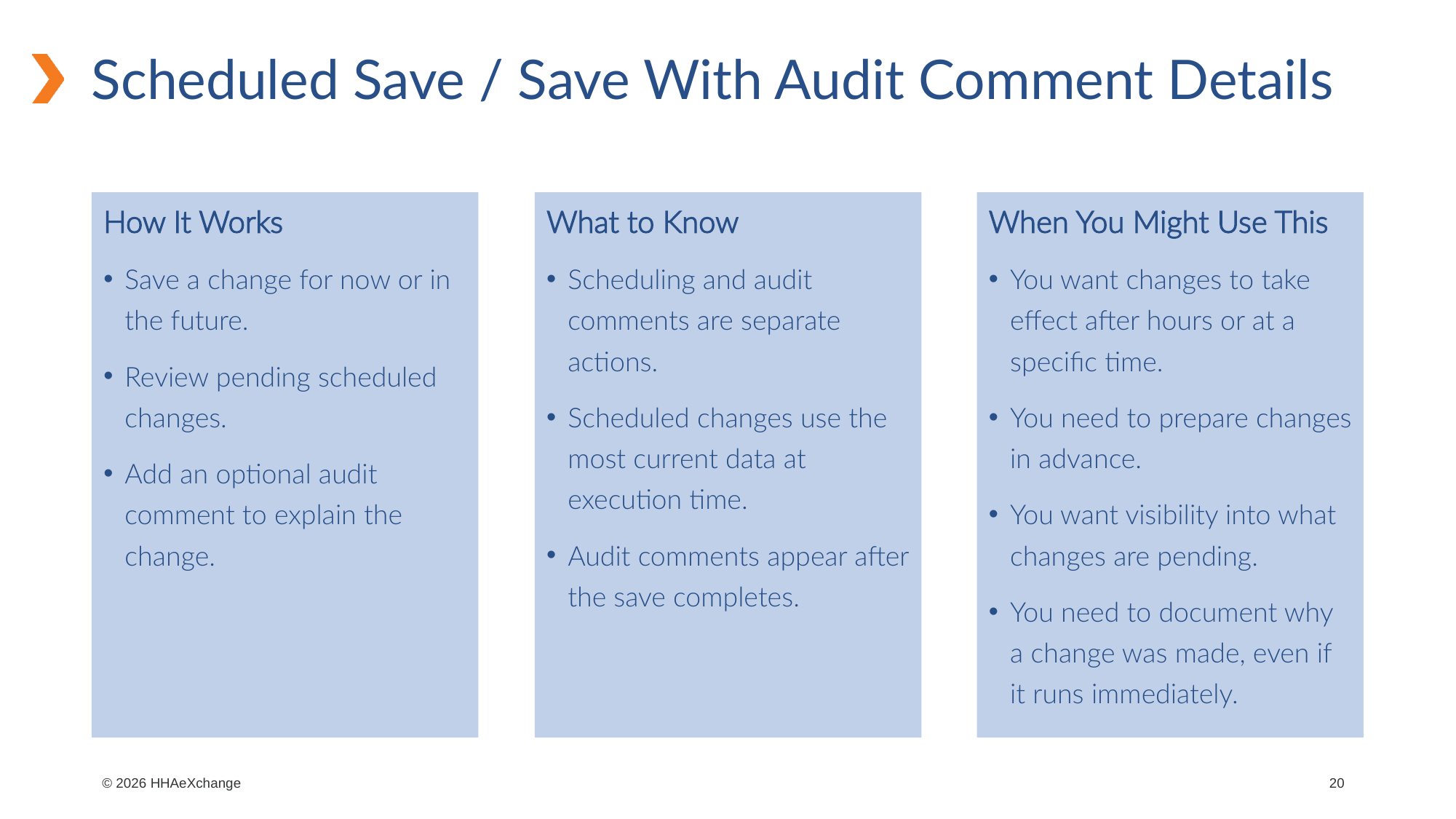

# Scheduled Save / Save With Audit Comment Details
How It Works
Save a change for now or in the future.
Review pending scheduled changes.
Add an optional audit comment to explain the change.
What to Know
Scheduling and audit comments are separate actions.
Scheduled changes use the most current data at execution time.
Audit comments appear after the save completes.
When You Might Use This
You want changes to take effect after hours or at a specific time.
You need to prepare changes in advance.
You want visibility into what changes are pending.
You need to document why a change was made, even if it runs immediately.